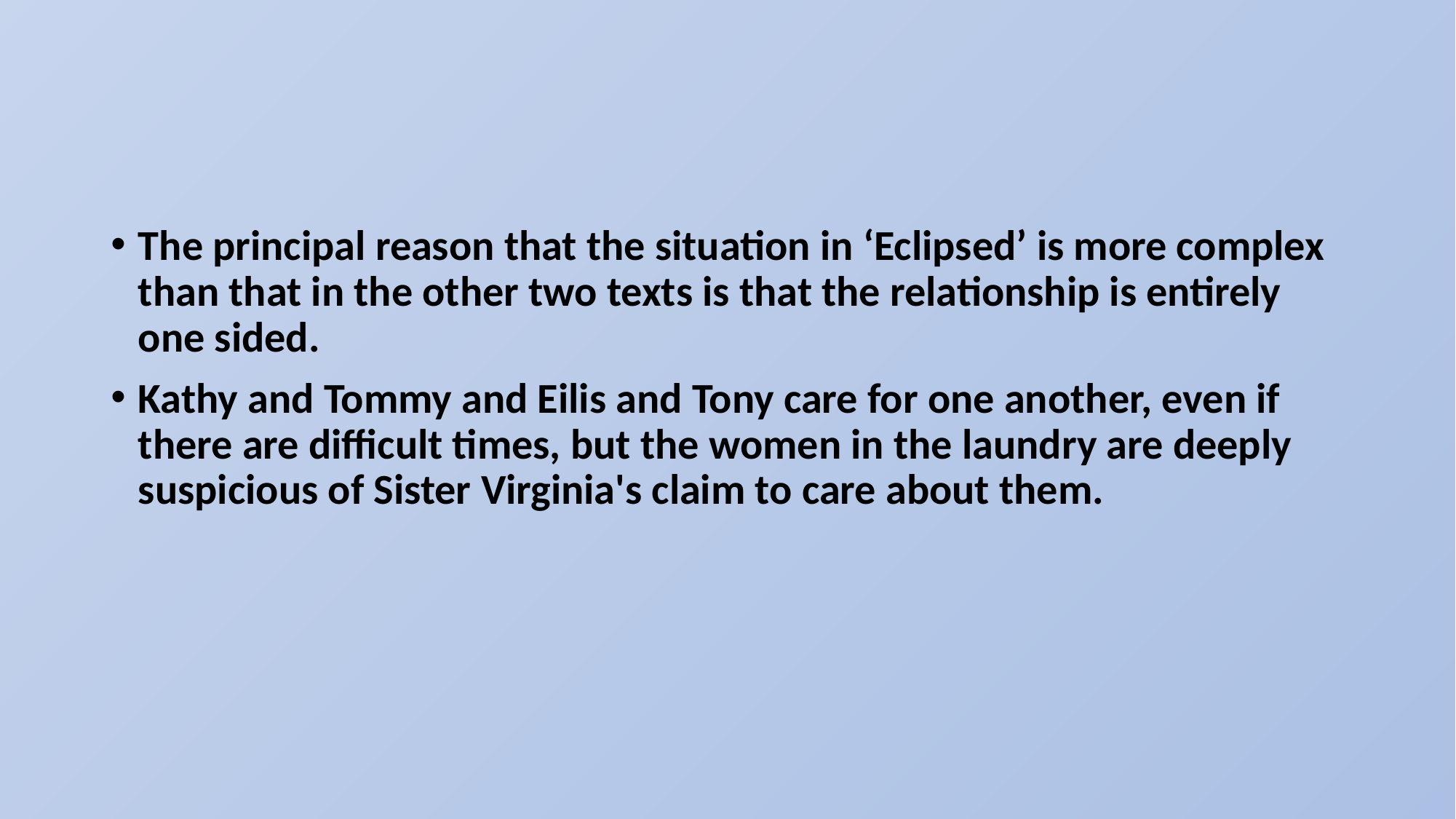

#
The principal reason that the situation in ‘Eclipsed’ is more complex than that in the other two texts is that the relationship is entirely one sided.
Kathy and Tommy and Eilis and Tony care for one another, even if there are difficult times, but the women in the laundry are deeply suspicious of Sister Virginia's claim to care about them.